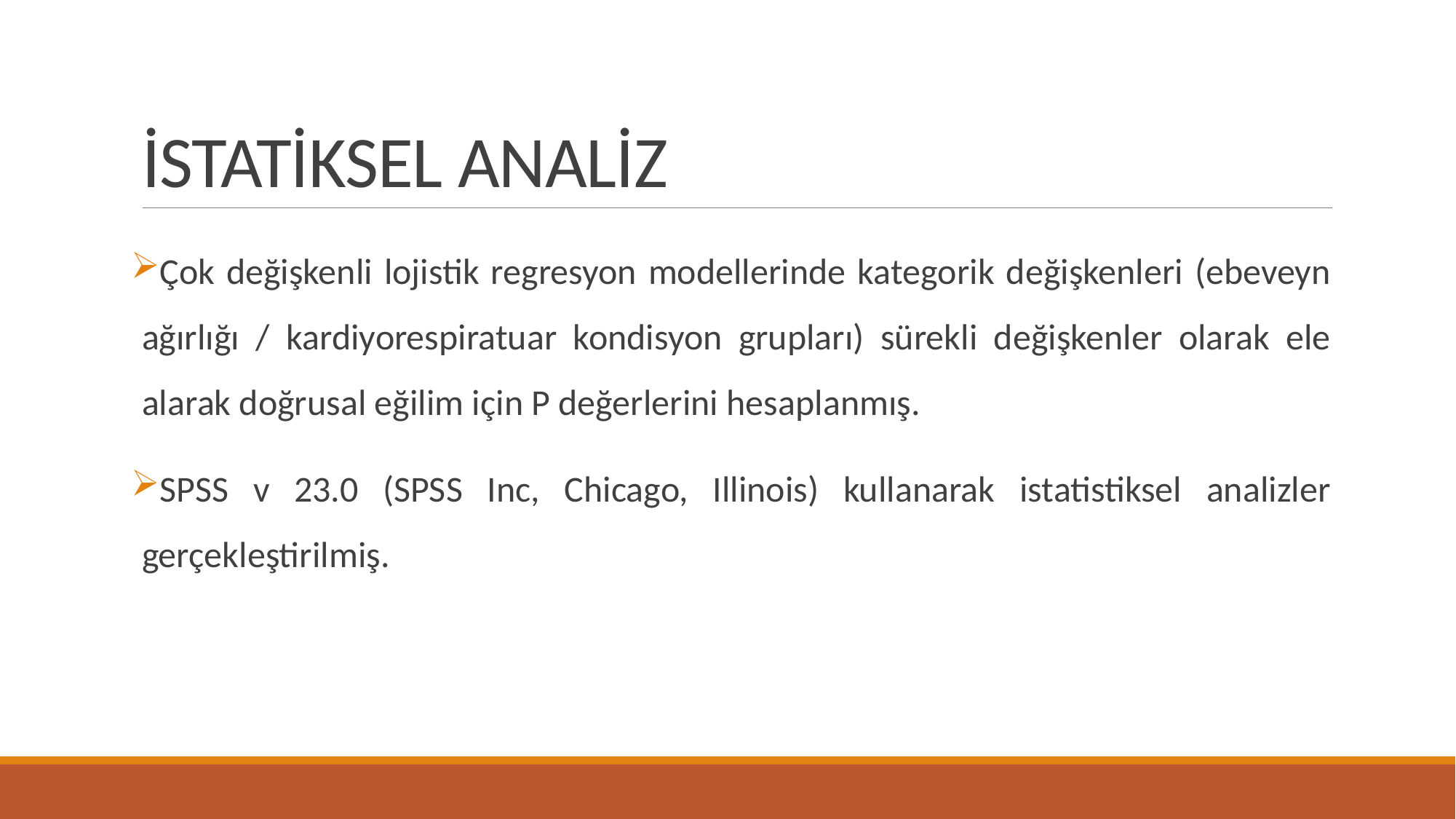

# İSTATİKSEL ANALİZ
Çok değişkenli lojistik regresyon modellerinde kategorik değişkenleri (ebeveyn ağırlığı / kardiyorespiratuar kondisyon grupları) sürekli değişkenler olarak ele alarak doğrusal eğilim için P değerlerini hesaplanmış.
SPSS v 23.0 (SPSS Inc, Chicago, Illinois) kullanarak istatistiksel analizler gerçekleştirilmiş.